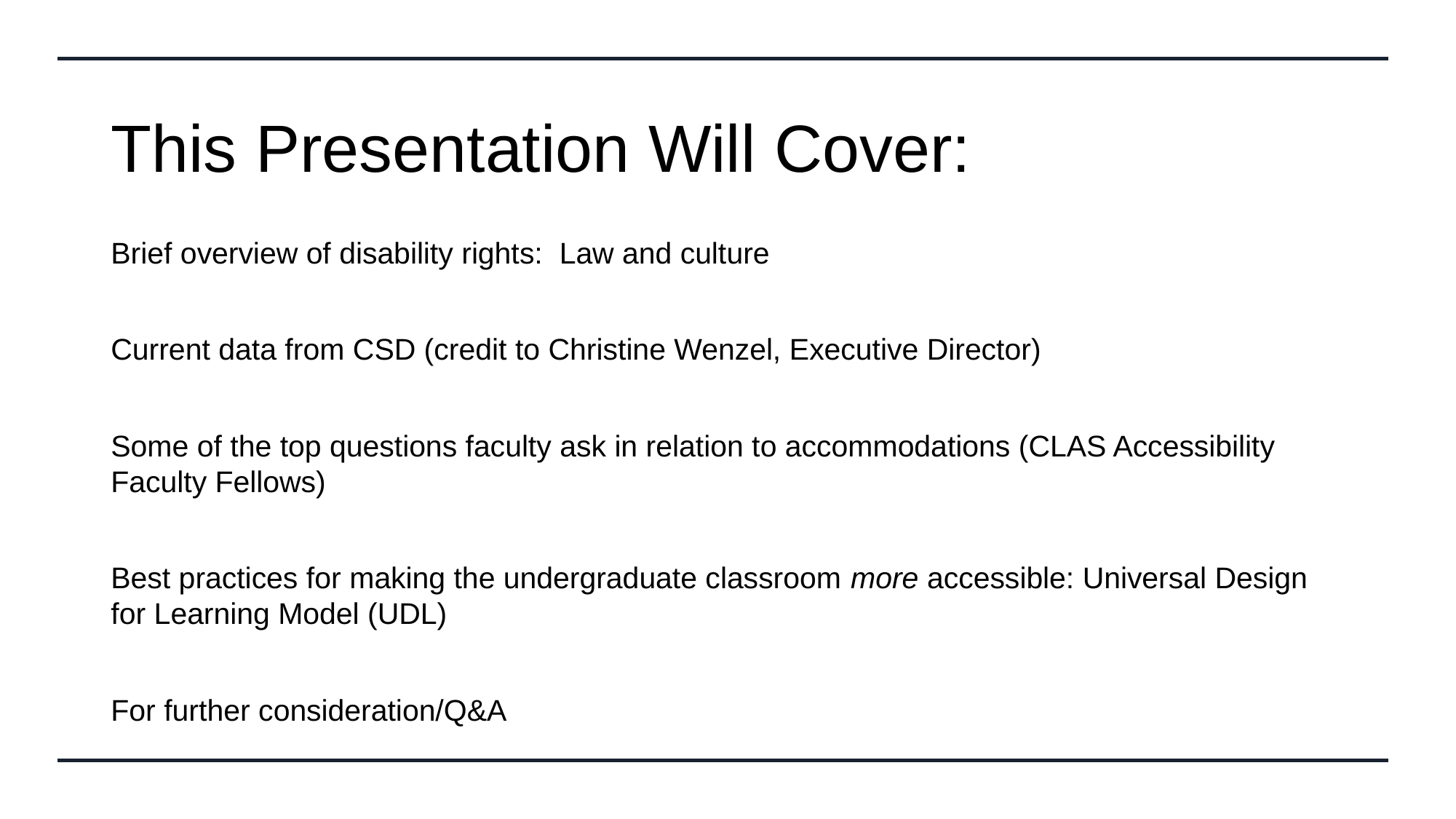

# This Presentation Will Cover:
Brief overview of disability rights:  Law and culture

Current data from CSD (credit to Christine Wenzel, Executive Director)

Some of the top questions faculty ask in relation to accommodations (CLAS Accessibility Faculty Fellows)

Best practices for making the undergraduate classroom more accessible: Universal Design for Learning Model (UDL)

For further consideration/Q&A